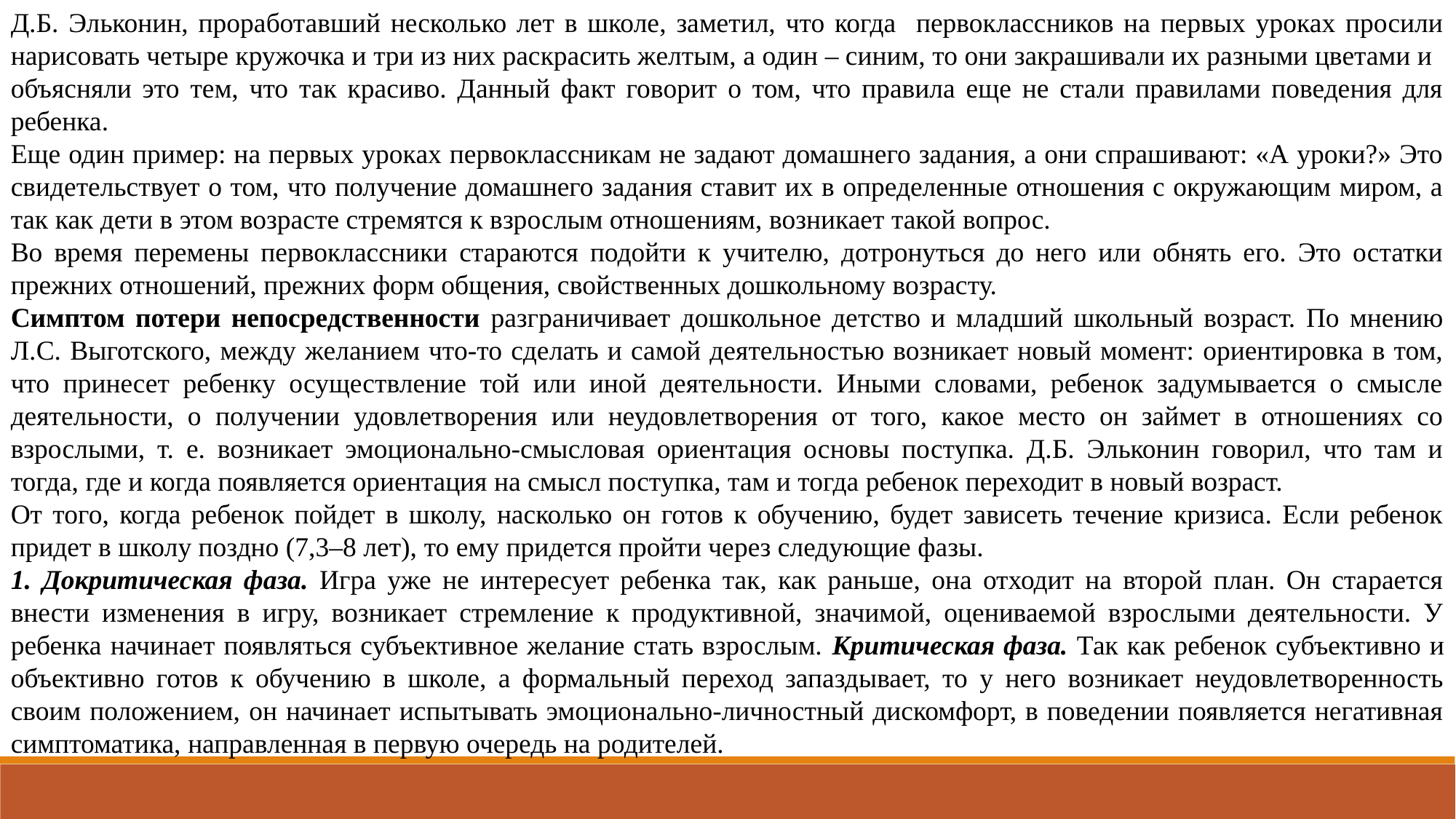

Д.Б. Эльконин, проработавший несколько лет в школе, заметил, что когда  первоклассников на первых уроках просили нарисовать четыре кружочка и три из них раскрасить желтым, а один – синим, то они закрашивали их разными цветами и
объясняли это тем, что так красиво. Данный факт говорит о том, что правила еще не стали правилами поведения для ребенка.
Еще один пример: на первых уроках первоклассникам не задают домашнего задания, а они спрашивают: «А уроки?» Это свидетельствует о том, что получение домашнего задания ставит их в определенные отношения с окружающим миром, а так как дети в этом возрасте стремятся к взрослым отношениям, возникает такой вопрос.
Во время перемены первоклассники стараются подойти к учителю, дотронуться до него или обнять его. Это остатки прежних отношений, прежних форм общения, свойственных дошкольному возрасту.
Симптом потери непосредственности разграничивает дошкольное детство и младший школьный возраст. По мнению Л.С. Выготского, между желанием что-то сделать и самой деятельностью возникает новый момент: ориентировка в том, что принесет ребенку осуществление той или иной деятельности. Иными словами, ребенок задумывается о смысле деятельности, о получении удовлетворения или неудовлетворения от того, какое место он займет в отношениях со взрослыми, т. е. возникает эмоционально-смысловая ориентация основы поступка. Д.Б. Эльконин говорил, что там и тогда, где и когда появляется ориентация на смысл поступка, там и тогда ребенок переходит в новый возраст.
От того, когда ребенок пойдет в школу, насколько он готов к обучению, будет зависеть течение кризиса. Если ребенок придет в школу поздно (7,3–8 лет), то ему придется пройти через следующие фазы.
1. Докритическая фаза. Игра уже не интересует ребенка так, как раньше, она отходит на второй план. Он старается внести изменения в игру, возникает стремление к продуктивной, значимой, оцениваемой взрослыми деятельности. У ребенка начинает появляться субъективное желание стать взрослым. Критическая фаза. Так как ребенок субъективно и объективно готов к обучению в школе, а формальный переход запаздывает, то у него возникает неудовлетворенность своим положением, он начинает испытывать эмоционально-личностный дискомфорт, в поведении появляется негативная симптоматика, направленная в первую очередь на родителей.